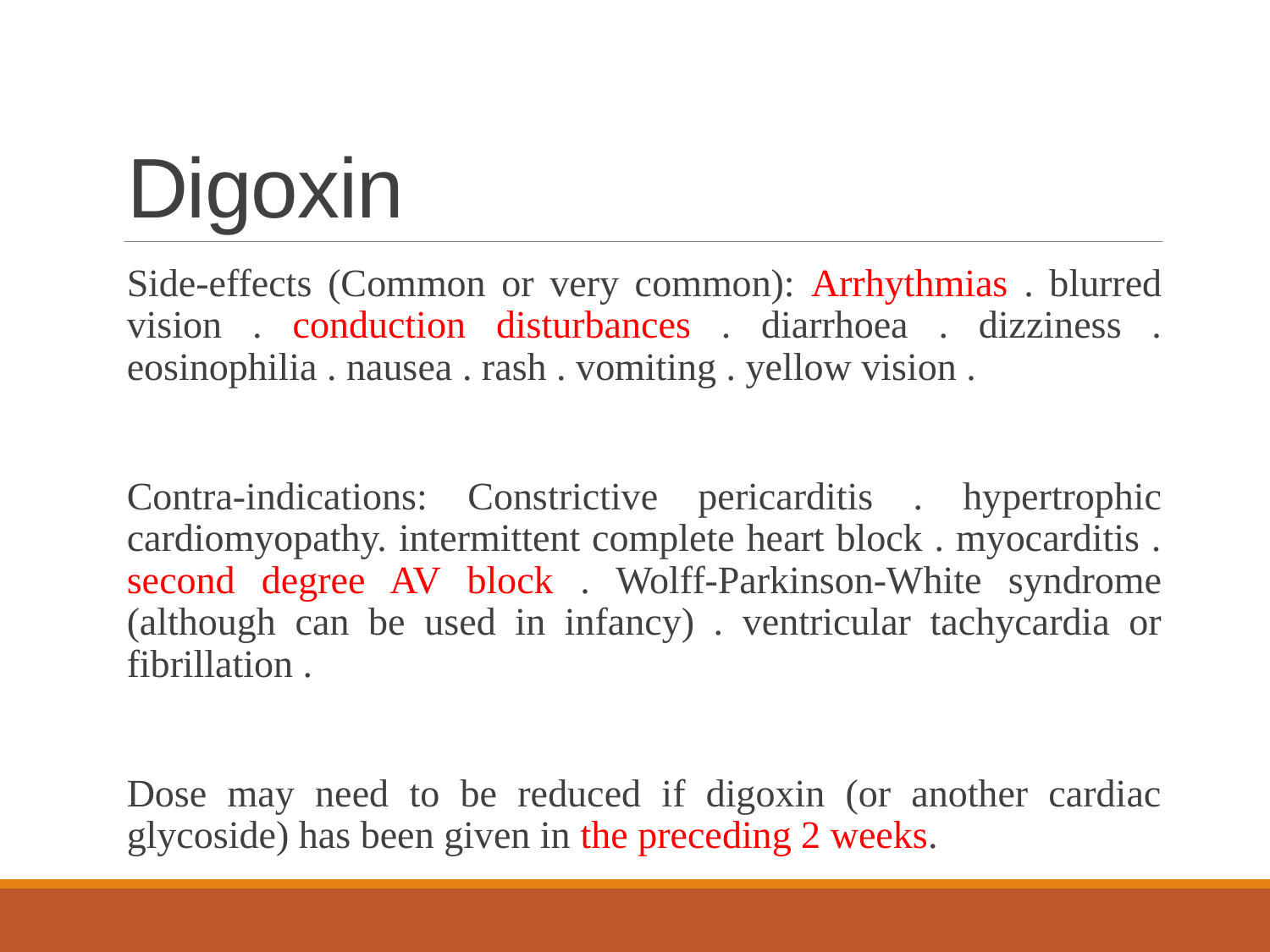

# Digoxin
Side-effects (Common or very common): Arrhythmias . blurred vision . conduction disturbances . diarrhoea . dizziness . eosinophilia . nausea . rash . vomiting . yellow vision .

Contra-indications: Constrictive pericarditis . hypertrophic cardiomyopathy. intermittent complete heart block . myocarditis . second degree AV block . Wolff-Parkinson-White syndrome (although can be used in infancy) . ventricular tachycardia or fibrillation .

Dose may need to be reduced if digoxin (or another cardiac glycoside) has been given in the preceding 2 weeks.